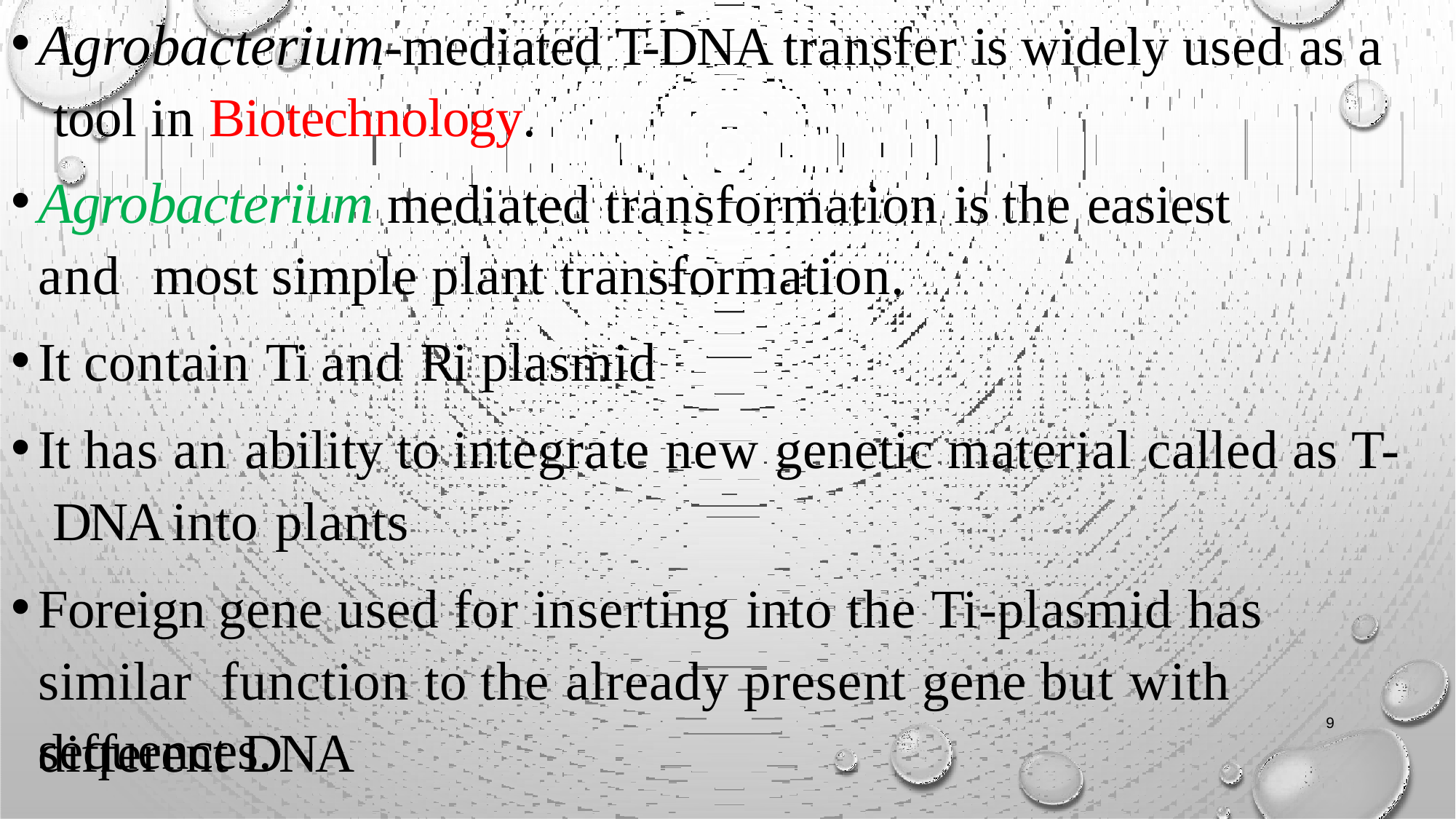

Agrobacterium-mediated T-DNA transfer is widely used as a  tool in Biotechnology.
Agrobacterium mediated transformation is the easiest and  most simple plant transformation.
It contain Ti and Ri plasmid
It has an ability to integrate new genetic material called as T-  DNA into plants
Foreign gene used for inserting into the Ti-plasmid has similar  function to the already present gene but with different DNA
9
sequences.